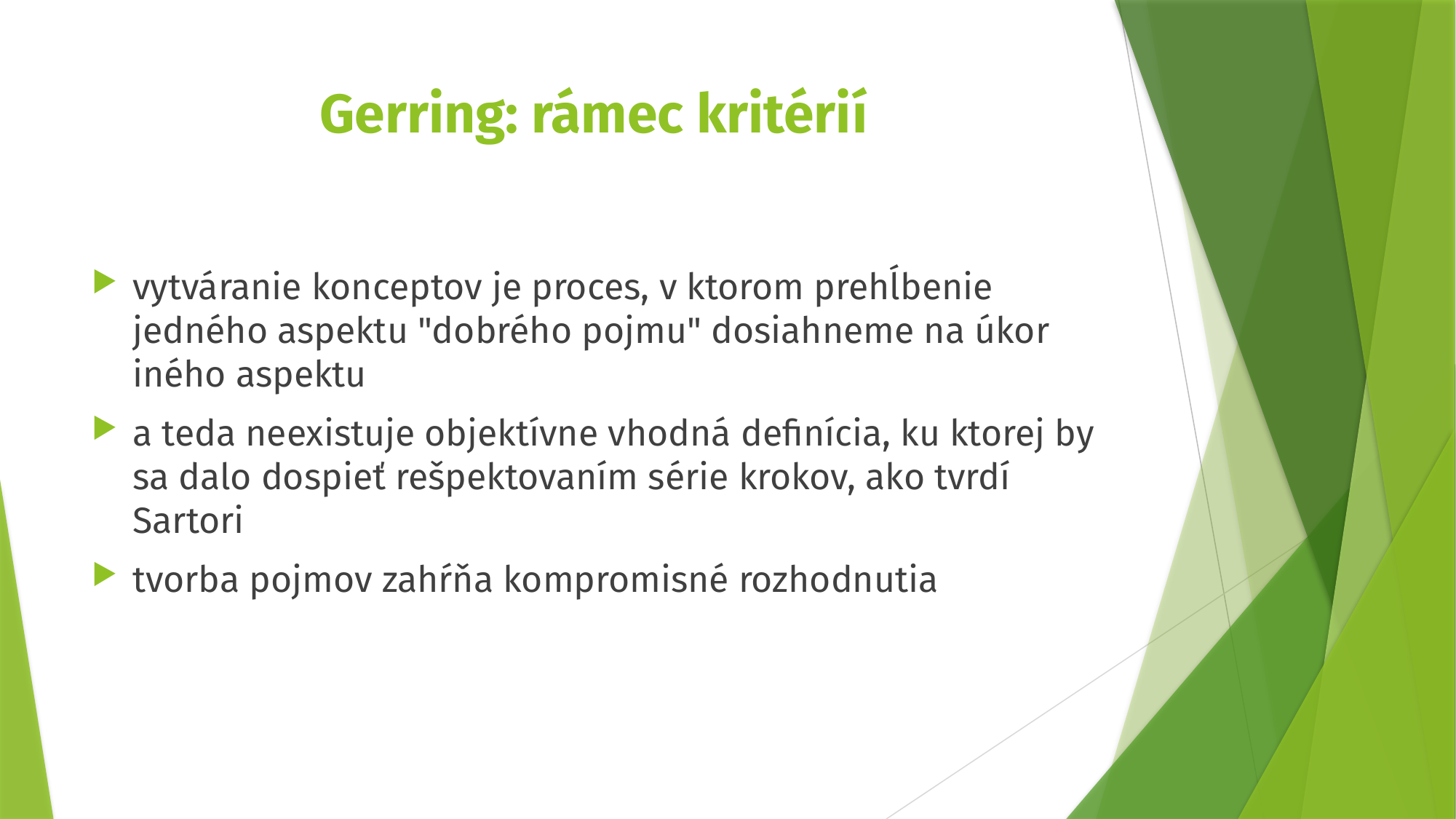

# Gerring: rámec kritérií
vytváranie konceptov je proces, v ktorom prehĺbenie jedného aspektu "dobrého pojmu" dosiahneme na úkor iného aspektu
a teda neexistuje objektívne vhodná definícia, ku ktorej by sa dalo dospieť rešpektovaním série krokov, ako tvrdí Sartori
tvorba pojmov zahŕňa kompromisné rozhodnutia